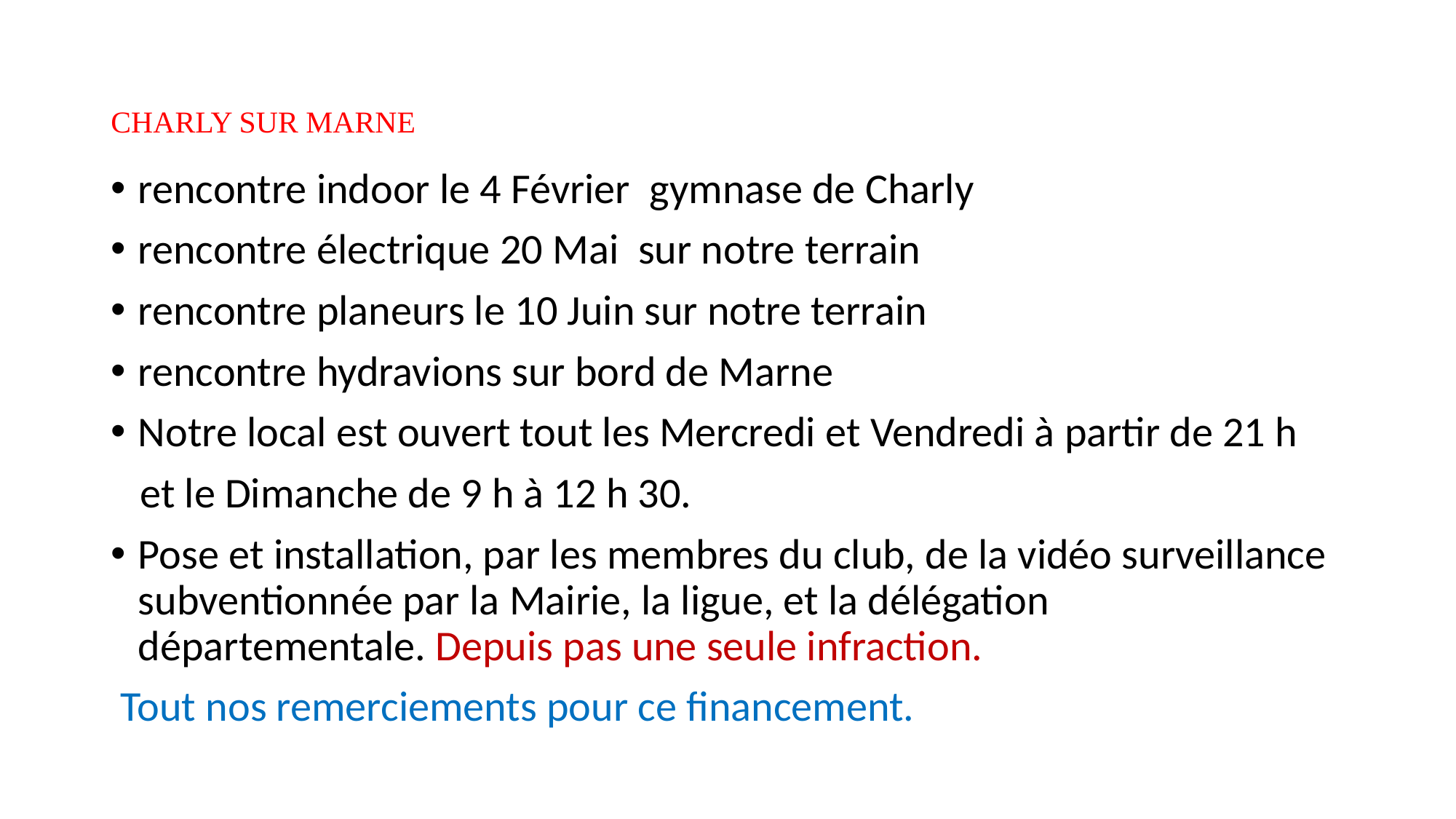

# CHARLY SUR MARNE
rencontre indoor le 4 Février  gymnase de Charly
rencontre électrique 20 Mai  sur notre terrain
rencontre planeurs le 10 Juin sur notre terrain
rencontre hydravions sur bord de Marne
Notre local est ouvert tout les Mercredi et Vendredi à partir de 21 h
   et le Dimanche de 9 h à 12 h 30.
Pose et installation, par les membres du club, de la vidéo surveillance subventionnée par la Mairie, la ligue, et la délégation départementale. Depuis pas une seule infraction.
 Tout nos remerciements pour ce financement.